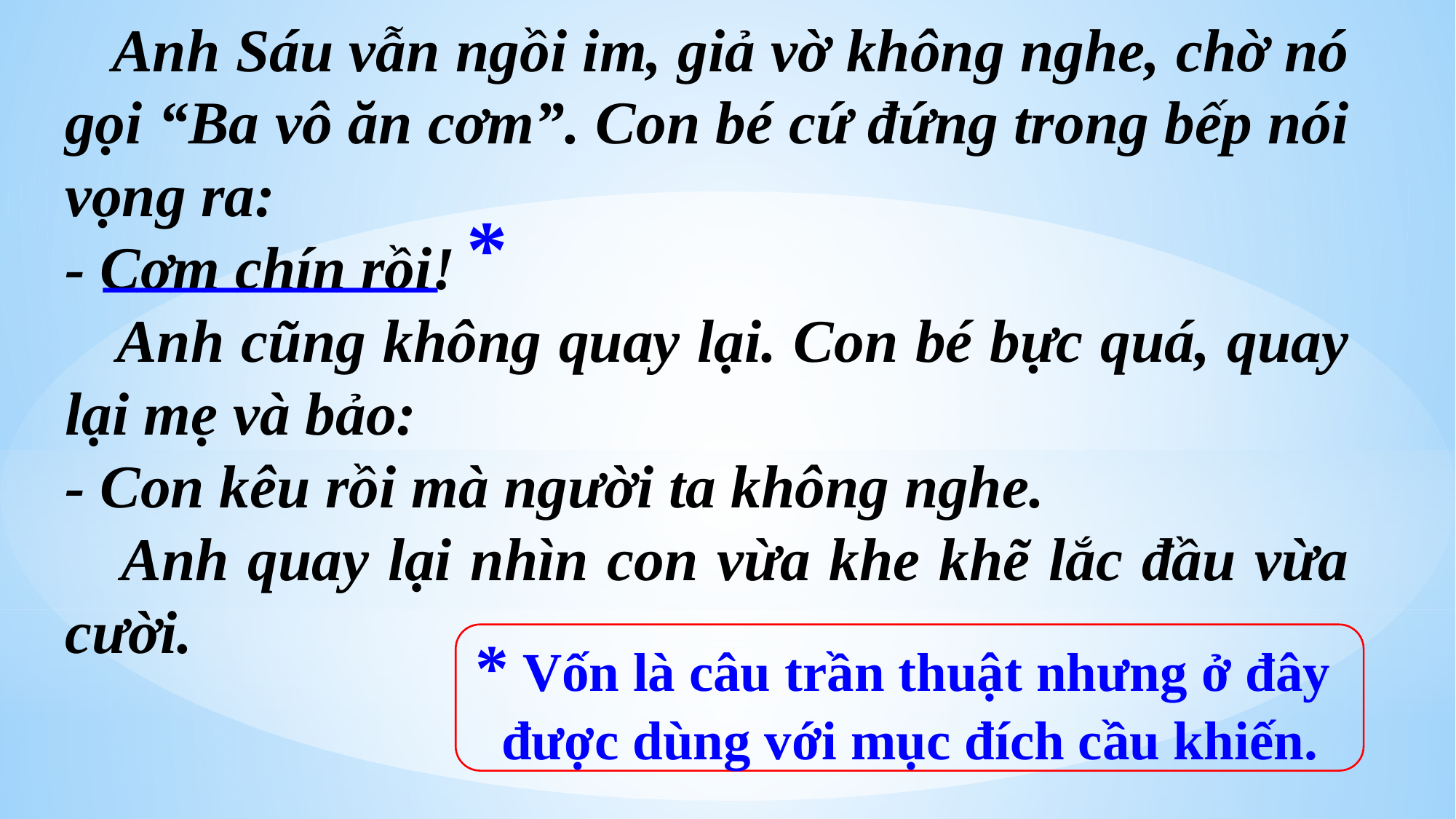

Anh Sáu vẫn ngồi im, giả vờ không nghe, chờ nó gọi “Ba vô ăn cơm”. Con bé cứ đứng trong bếp nói vọng ra:
- Cơm chín rồi!
   Anh cũng không quay lại. Con bé bực quá, quay lại mẹ và bảo:
- Con kêu rồi mà người ta không nghe.
   Anh quay lại nhìn con vừa khe khẽ lắc đầu vừa cười.
__________
*
* Vốn là câu trần thuật nhưng ở đây
được dùng với mục đích cầu khiến.